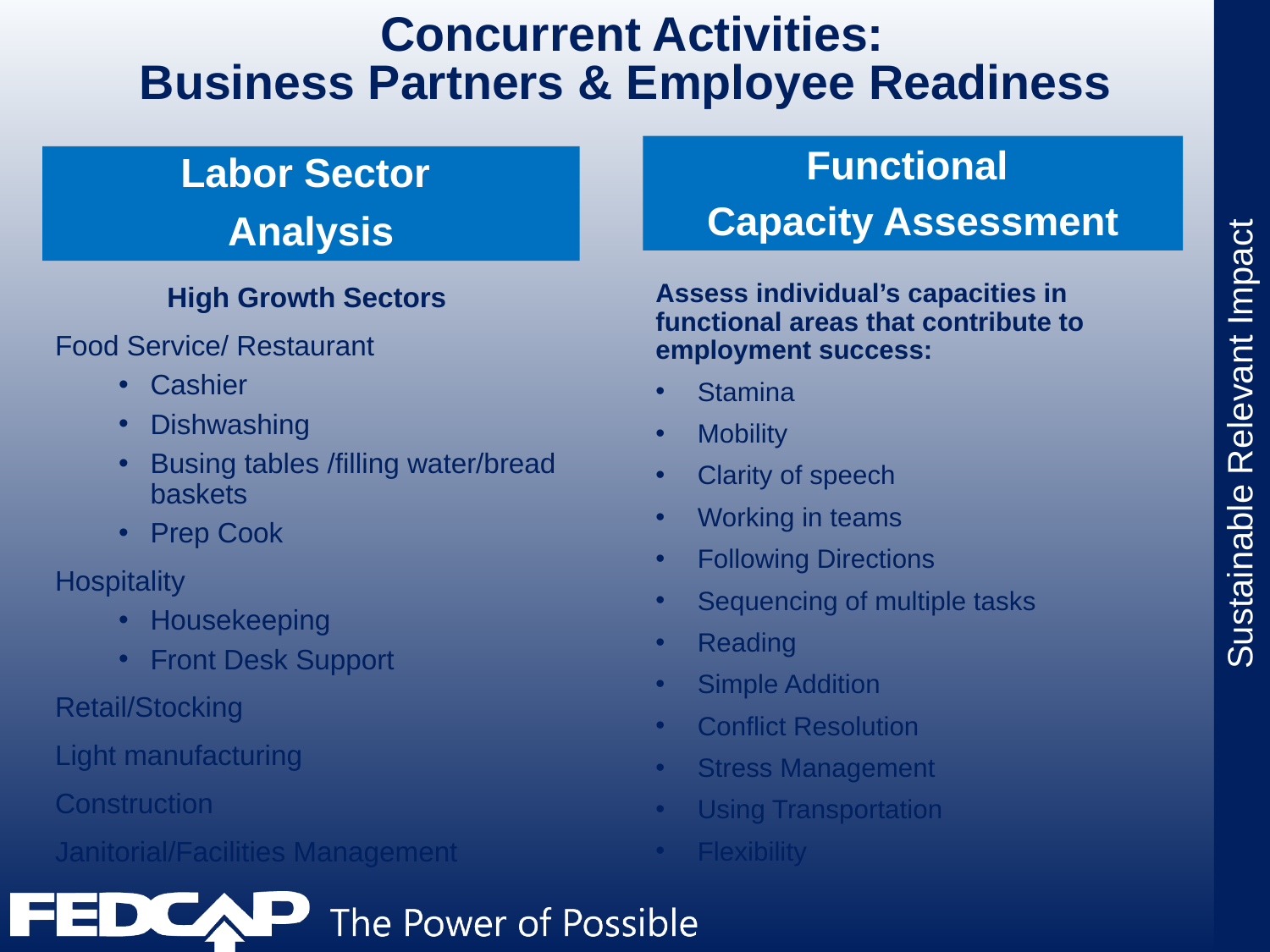

# Concurrent Activities: Business Partners & Employee Readiness
Functional
Capacity Assessment
Labor Sector
Analysis
Assess individual’s capacities in functional areas that contribute to employment success:
Stamina
Mobility
Clarity of speech
Working in teams
Following Directions
Sequencing of multiple tasks
Reading
Simple Addition
Conflict Resolution
Stress Management
Using Transportation
Flexibility

High Growth Sectors
Food Service/ Restaurant
Cashier
Dishwashing
Busing tables /filling water/bread baskets
Prep Cook
Hospitality
Housekeeping
Front Desk Support
Retail/Stocking
Light manufacturing
Construction
Janitorial/Facilities Management